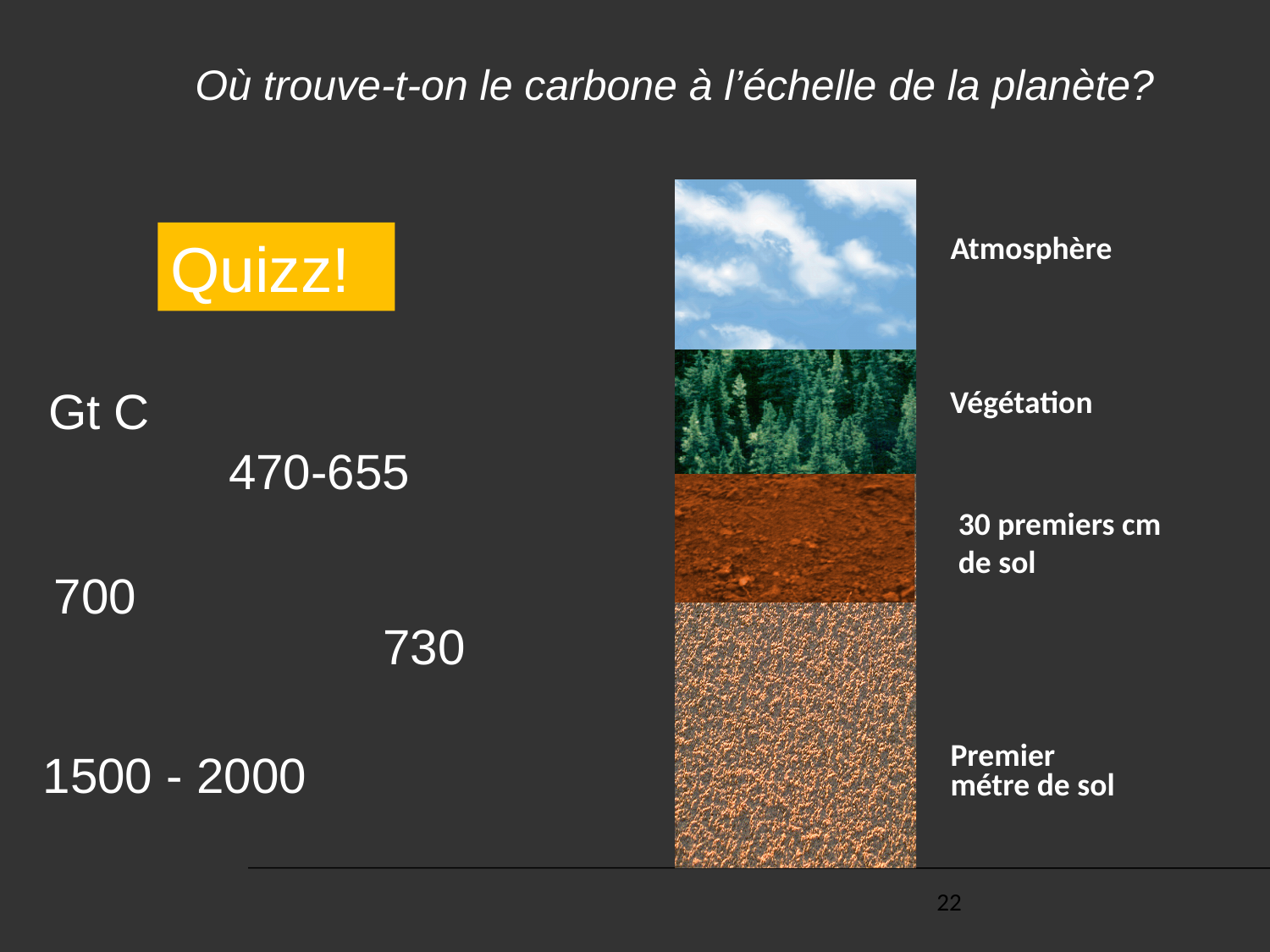

Où trouve-t-on le carbone à l’échelle de la planète?

Atmosphère
Quizz!
470-655
700
730
1500 - 2000
Gt C
Végétation

30 premiers cm de sol
Premier
métre de sol

22